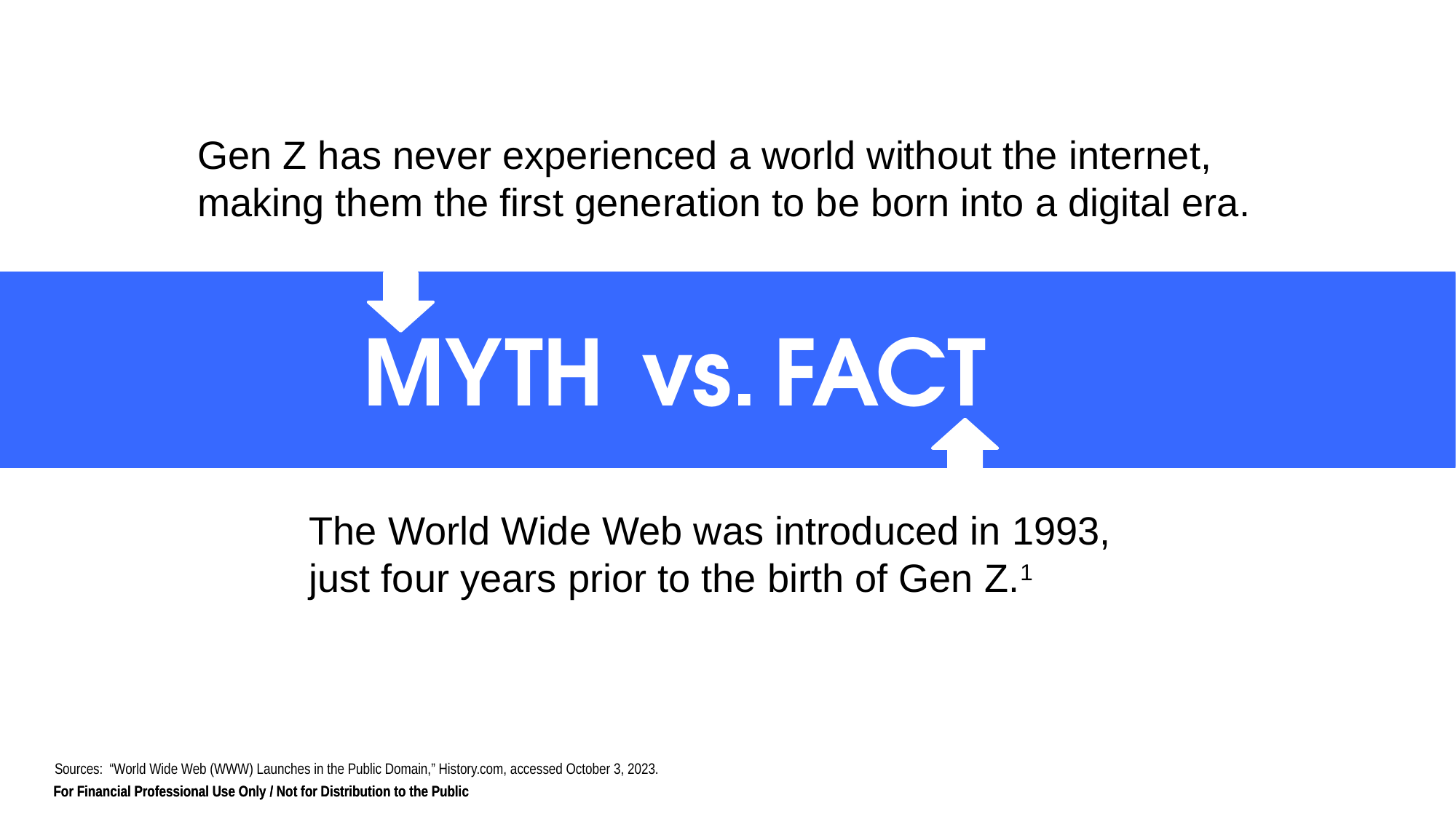

Gen Z has never experienced a world without the internet, making them the first generation to be born into a digital era.

MYTH
vs.
FACT

The World Wide Web was introduced in 1993, just four years prior to the birth of Gen Z.1
Sources:  “World Wide Web (WWW) Launches in the Public Domain,” History.com, accessed October 3, 2023.